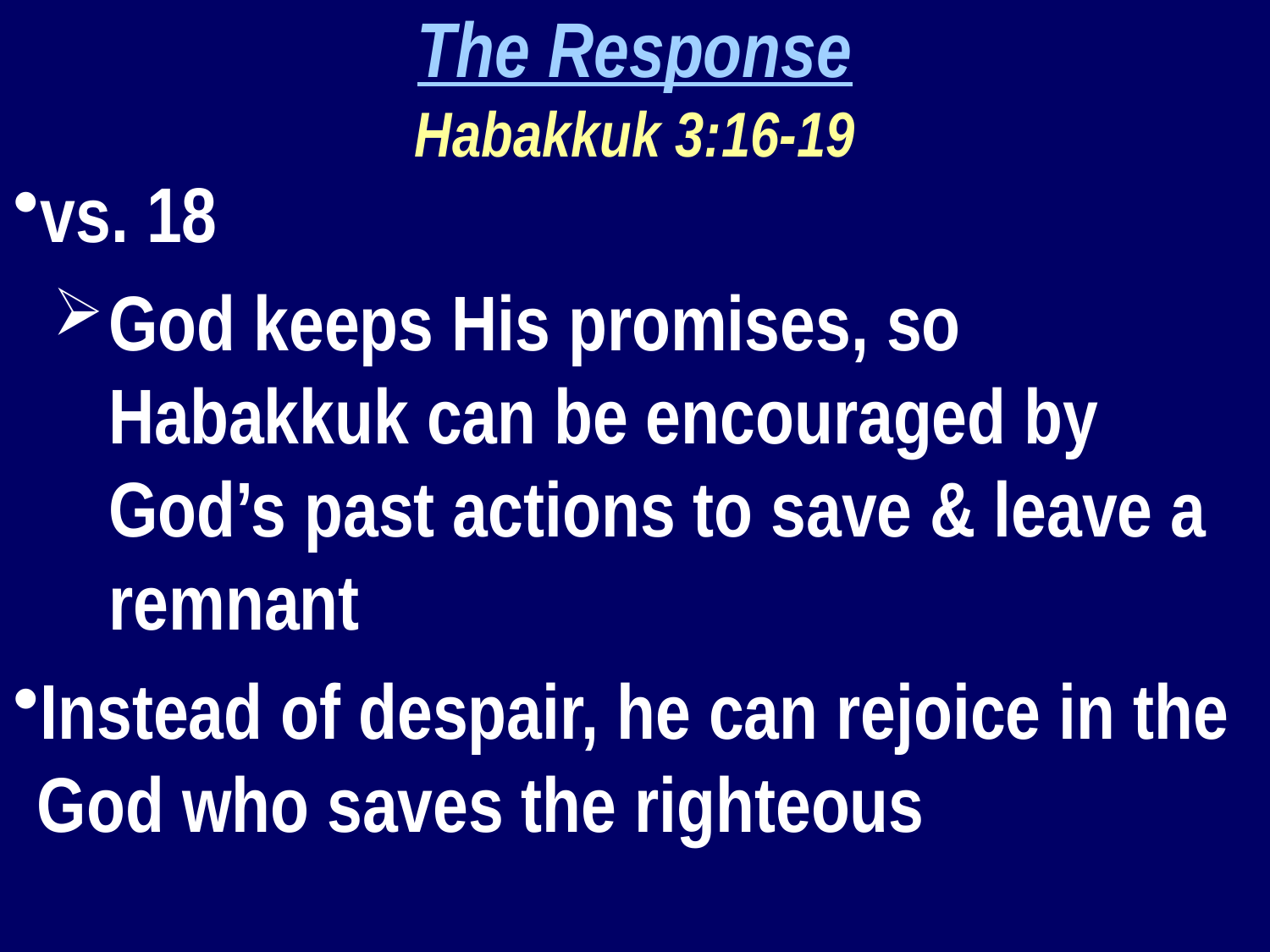

The Response
Habakkuk 3:16-19
vs. 18
God keeps His promises, so Habakkuk can be encouraged by God’s past actions to save & leave a remnant
Instead of despair, he can rejoice in the God who saves the righteous